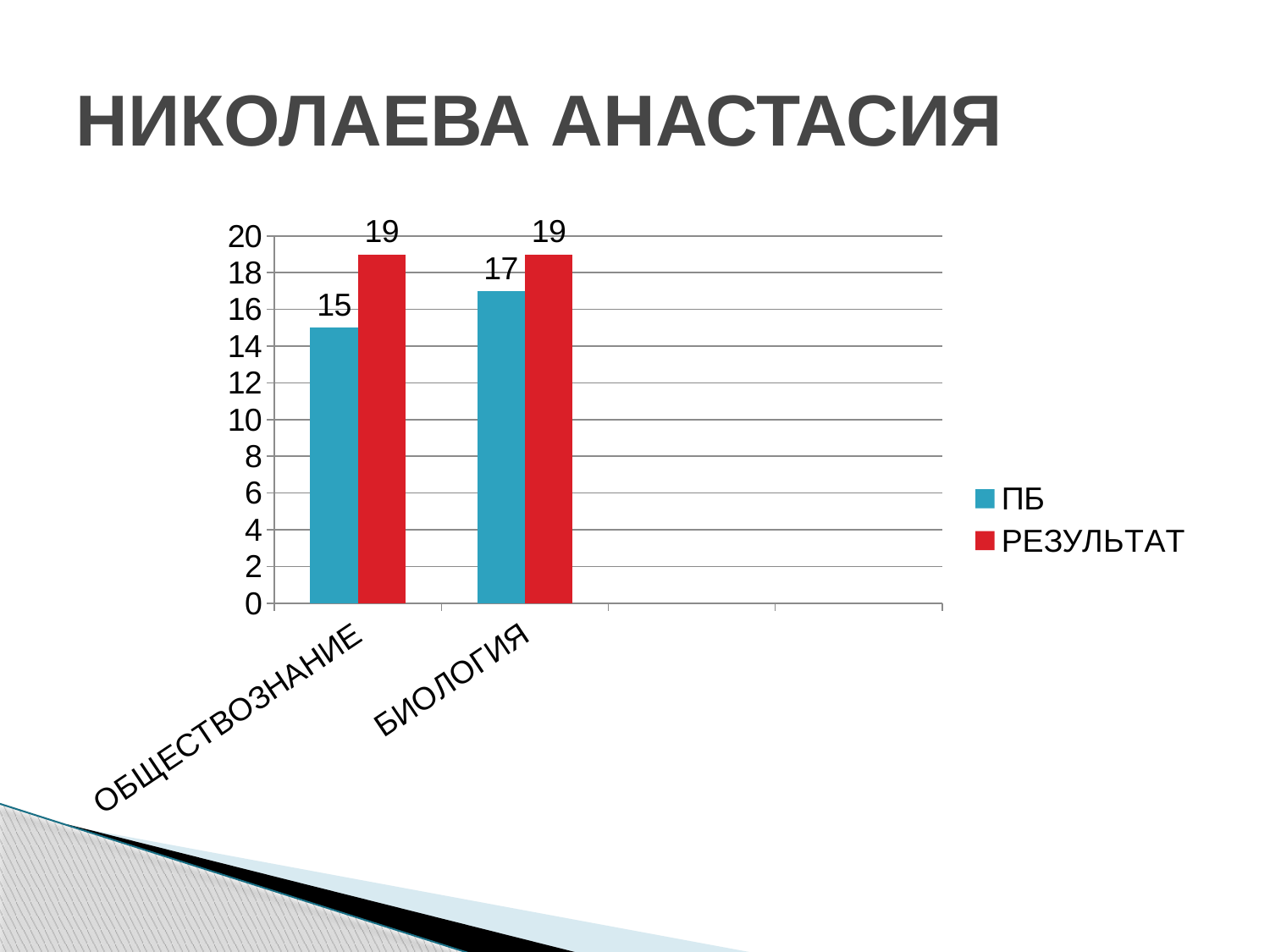

# НИКОЛАЕВА АНАСТАСИЯ

### Chart

| Category | ПБ | РЕЗУЛЬТАТ |
|---|---|---|
| ОБЩЕСТВОЗНАНИЕ | 15.0 | 19.0 |
| БИОЛОГИЯ | 17.0 | 19.0 |